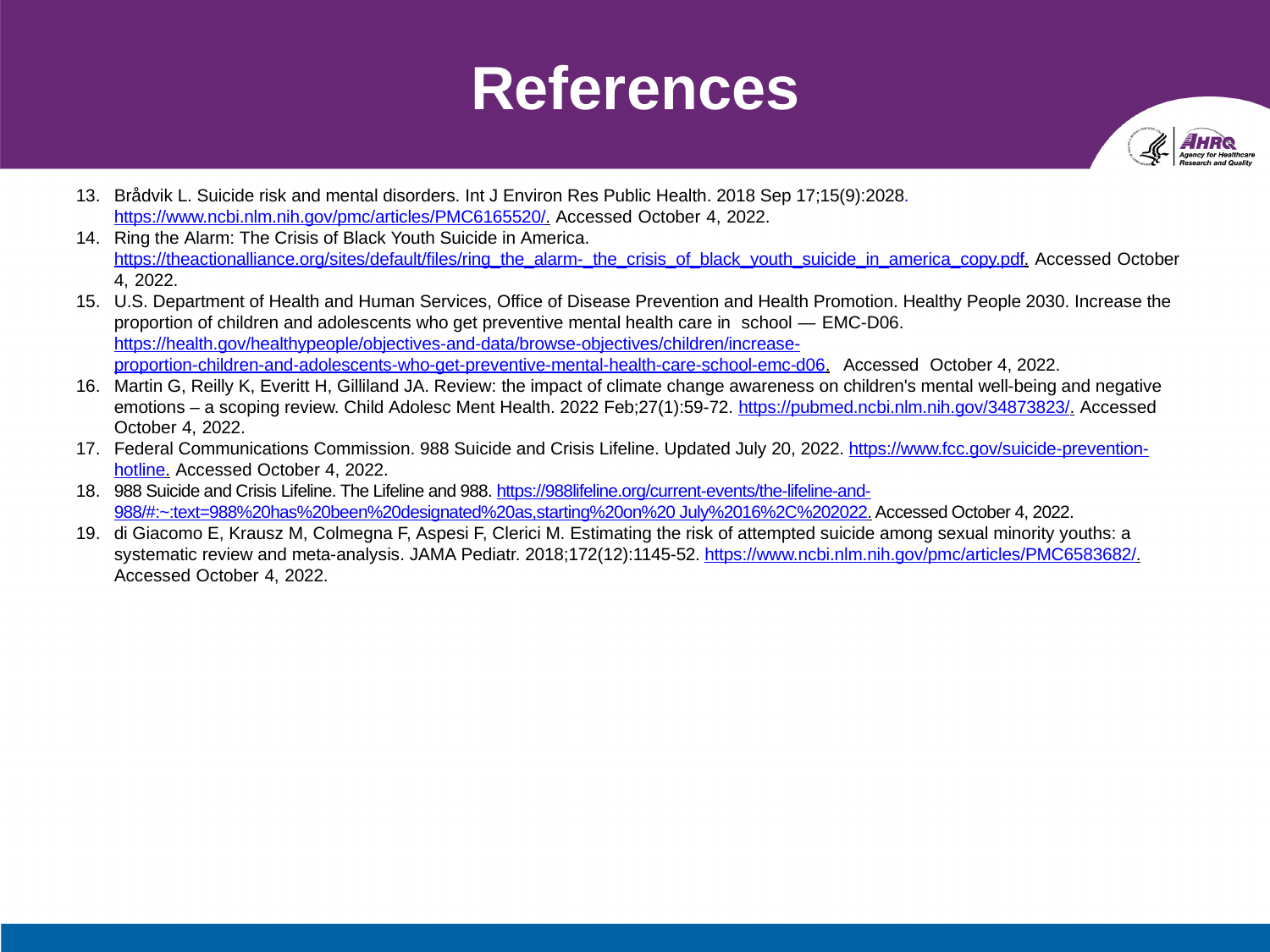

# References
Brådvik L. Suicide risk and mental disorders. Int J Environ Res Public Health. 2018 Sep 17;15(9):2028. https://www.ncbi.nlm.nih.gov/pmc/articles/PMC6165520/. Accessed October 4, 2022.
Ring the Alarm: The Crisis of Black Youth Suicide in America. https://theactionalliance.org/sites/default/files/ring_the_alarm-_the_crisis_of_black_youth_suicide_in_america_copy.pdf. Accessed October 4, 2022.
U.S. Department of Health and Human Services, Office of Disease Prevention and Health Promotion. Healthy People 2030. Increase the proportion of children and adolescents who get preventive mental health care in school — EMC‑D06. https://health.gov/healthypeople/objectives-and-data/browse-objectives/children/increase- proportion-children-and-adolescents-who-get-preventive-mental-health-care-school-emc-d06.  Accessed October 4, 2022.
Martin G, Reilly K, Everitt H, Gilliland JA. Review: the impact of climate change awareness on children's mental well-being and negative emotions – a scoping review. Child Adolesc Ment Health. 2022 Feb;27(1):59-72. https://pubmed.ncbi.nlm.nih.gov/34873823/. Accessed October 4, 2022.
Federal Communications Commission. 988 Suicide and Crisis Lifeline. Updated July 20, 2022. https://www.fcc.gov/suicide-prevention-hotline. Accessed October 4, 2022.
988 Suicide and Crisis Lifeline. The Lifeline and 988. https://988lifeline.org/current-events/the-lifeline-and- 988/#:~:text=988%20has%20been%20designated%20as,starting%20on%20 July%2016%2C%202022. Accessed October 4, 2022.
di Giacomo E, Krausz M, Colmegna F, Aspesi F, Clerici M. Estimating the risk of attempted suicide among sexual minority youths: a systematic review and meta-analysis. JAMA Pediatr. 2018;172(12):1145-52. https://www.ncbi.nlm.nih.gov/pmc/articles/PMC6583682/. Accessed October 4, 2022.